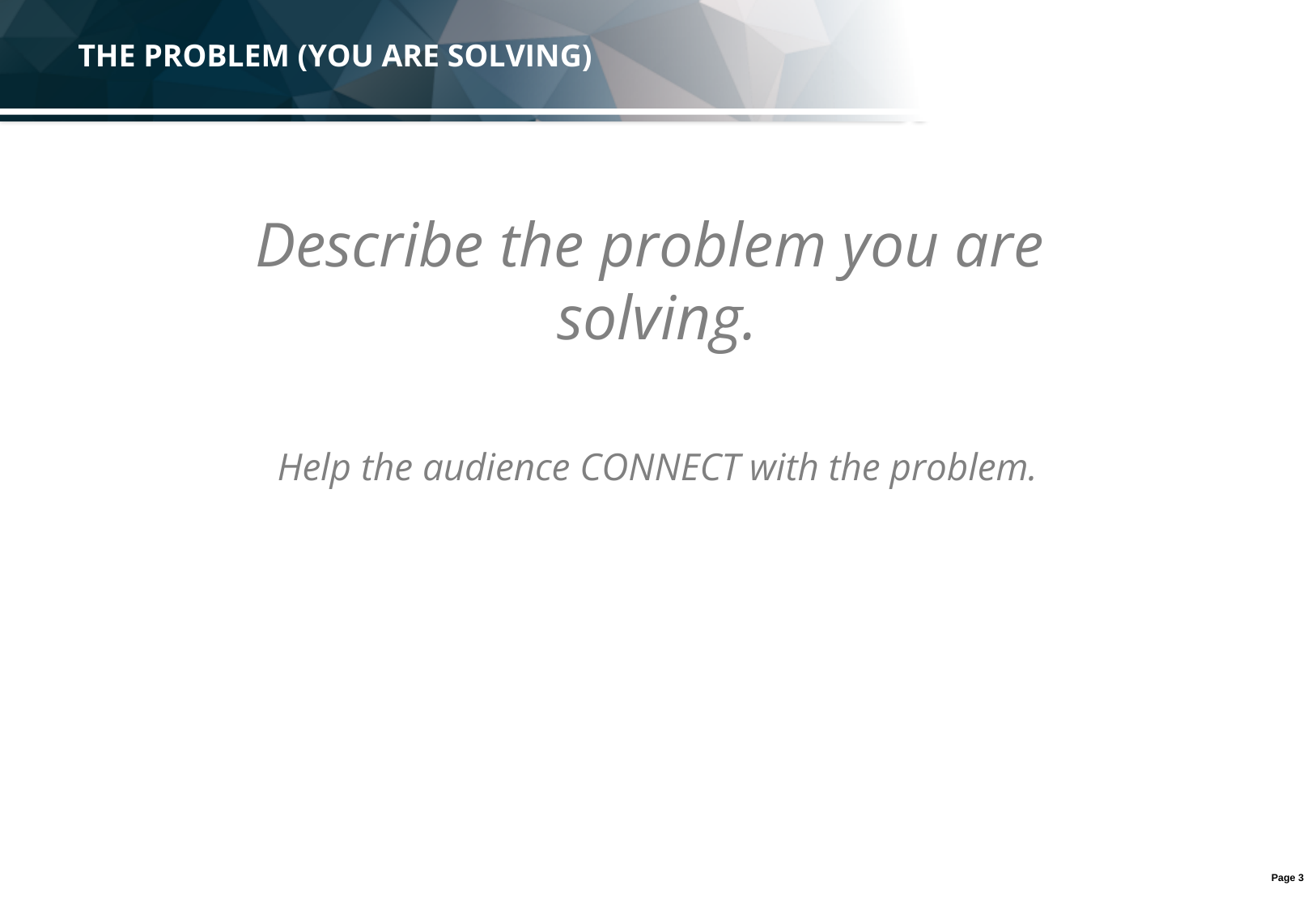

# THE PROBLEM (YOU ARE SOLVING)
Describe the problem you are  solving.

Help the audience CONNECT with the problem.